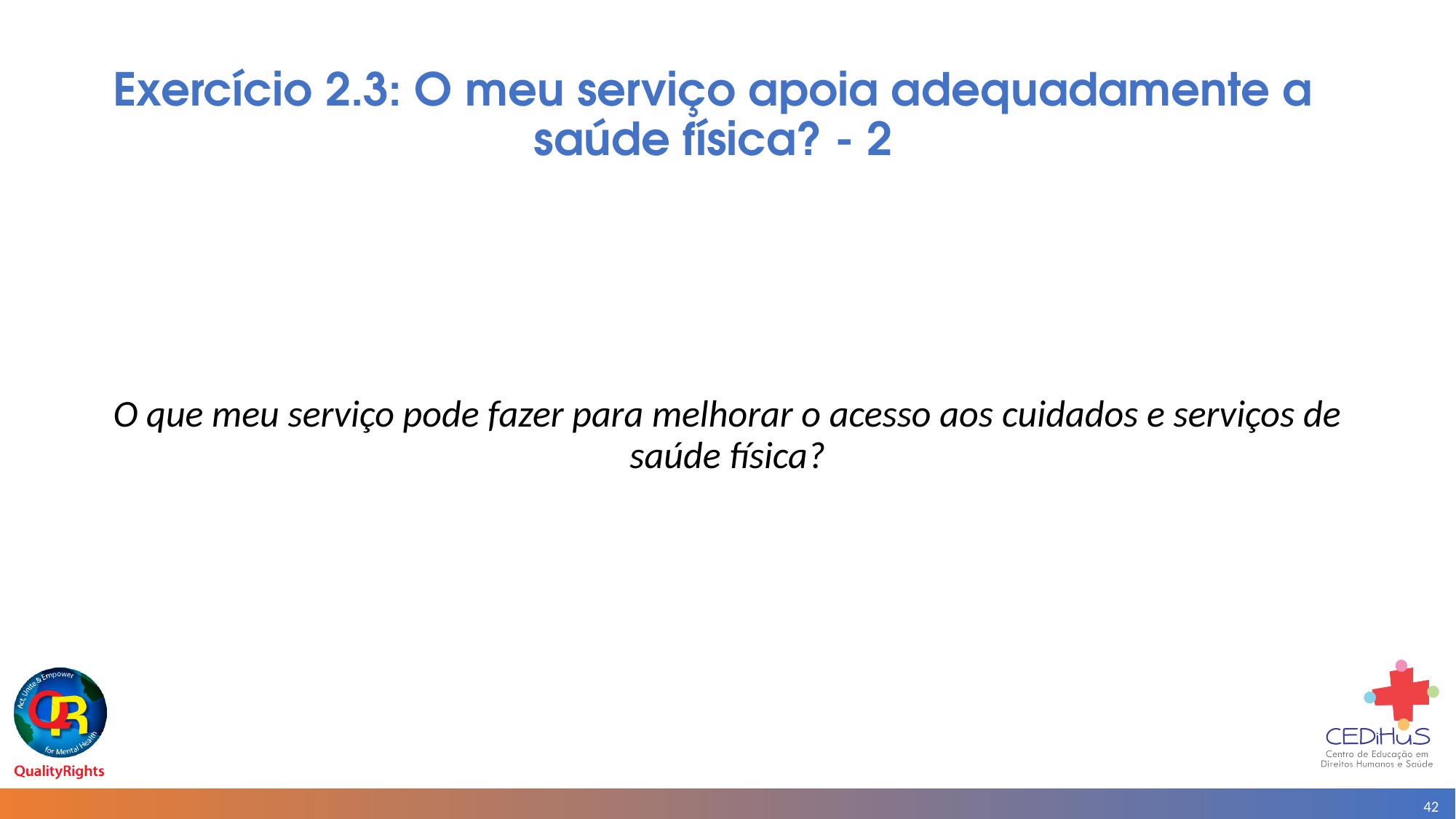

# Exercício 2.3: O meu serviço apoia adequadamente a saúde física? - 2

O que meu serviço pode fazer para melhorar o acesso aos cuidados e serviços de saúde física?